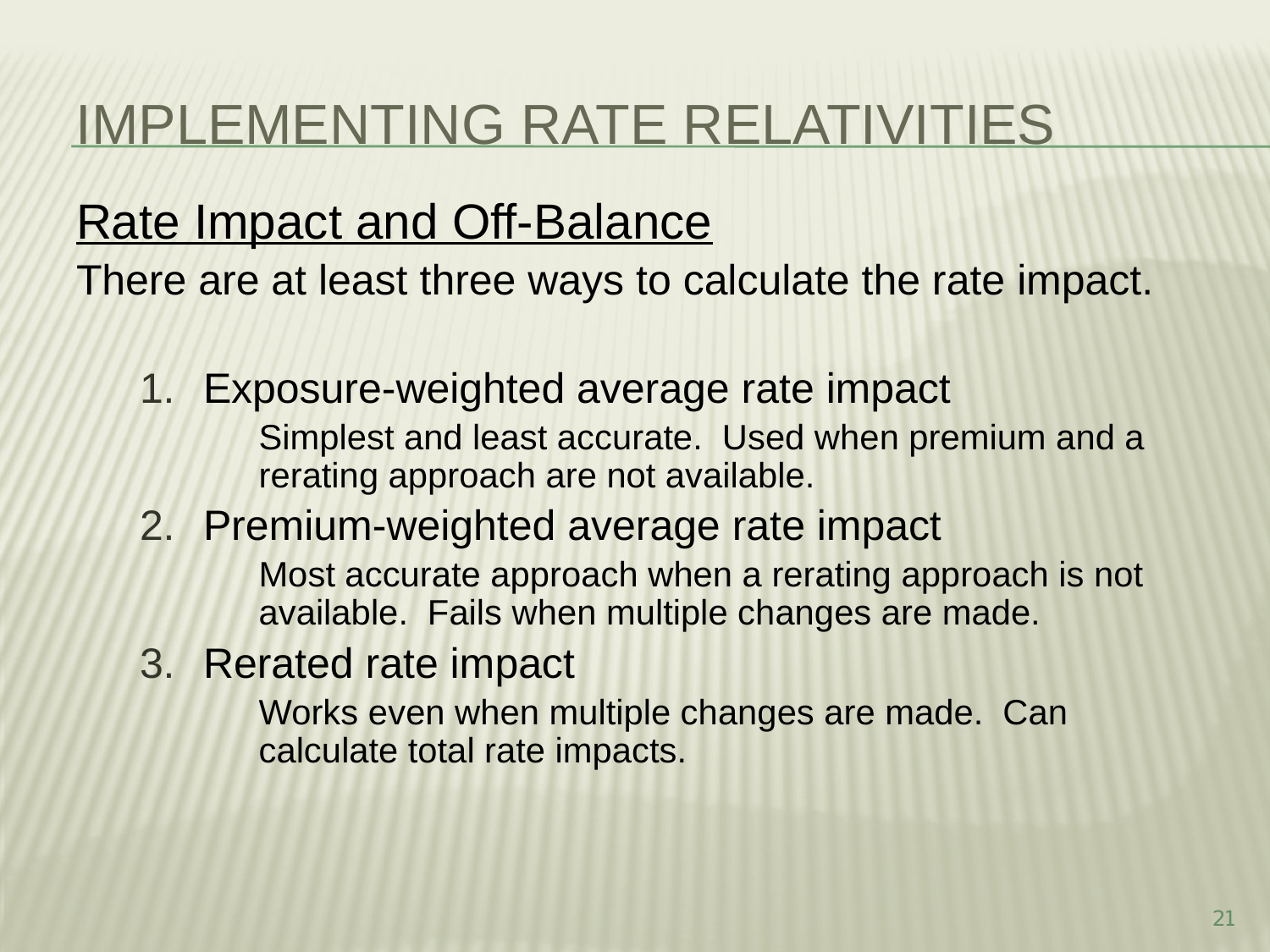

Implementing Rate relativities
Rate Impact and Off-Balance
There are at least three ways to calculate the rate impact.

Exposure-weighted average rate impact
	Simplest and least accurate.  Used when premium and a rerating approach are not available.
Premium-weighted average rate impact
	Most accurate approach when a rerating approach is not available.  Fails when multiple changes are made.
Rerated rate impact
	Works even when multiple changes are made.  Can calculate total rate impacts.
21